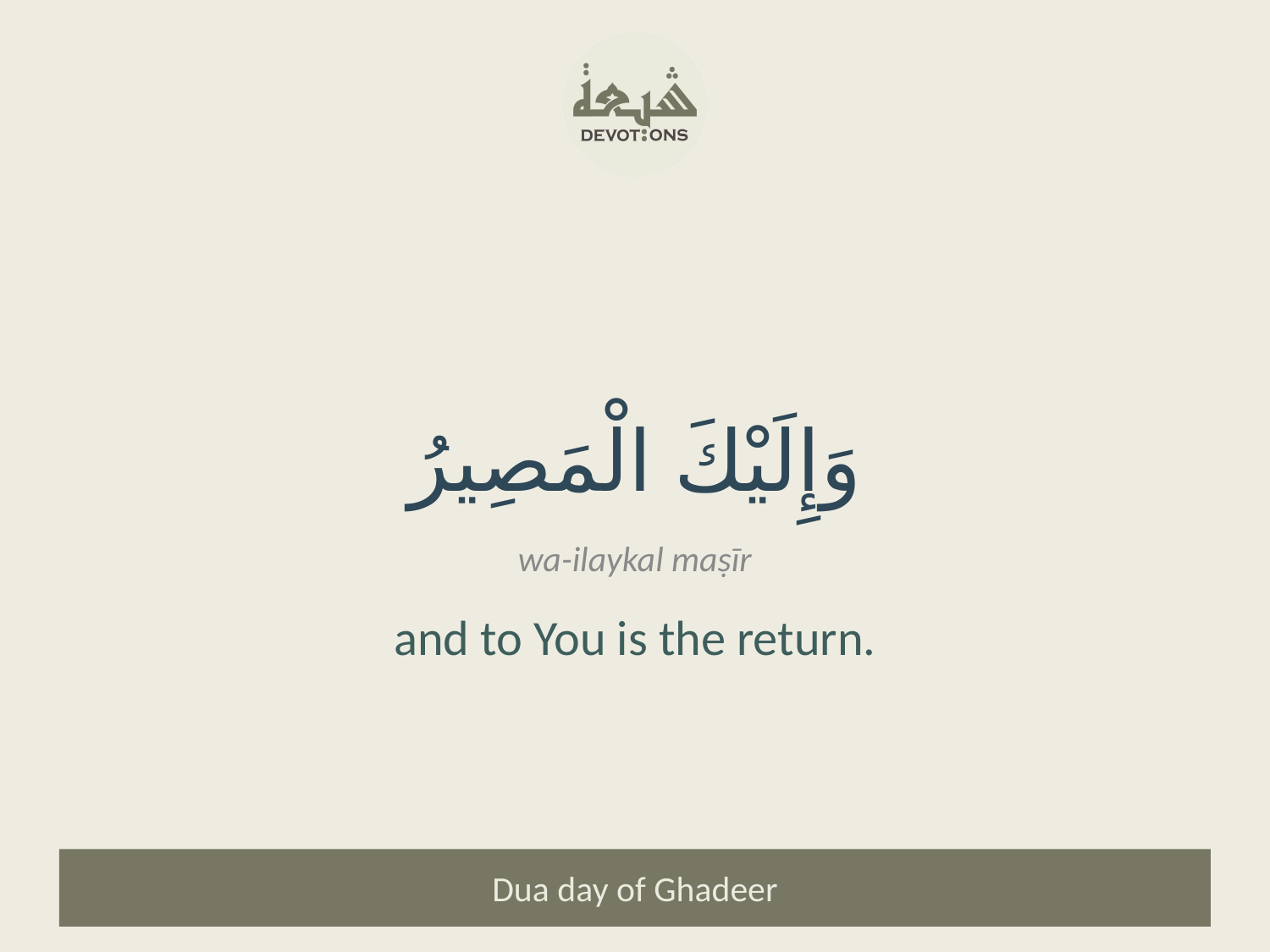

وَإِلَيْكَ الْمَصِيرُ
wa-ilaykal maṣīr
and to You is the return.
Dua day of Ghadeer